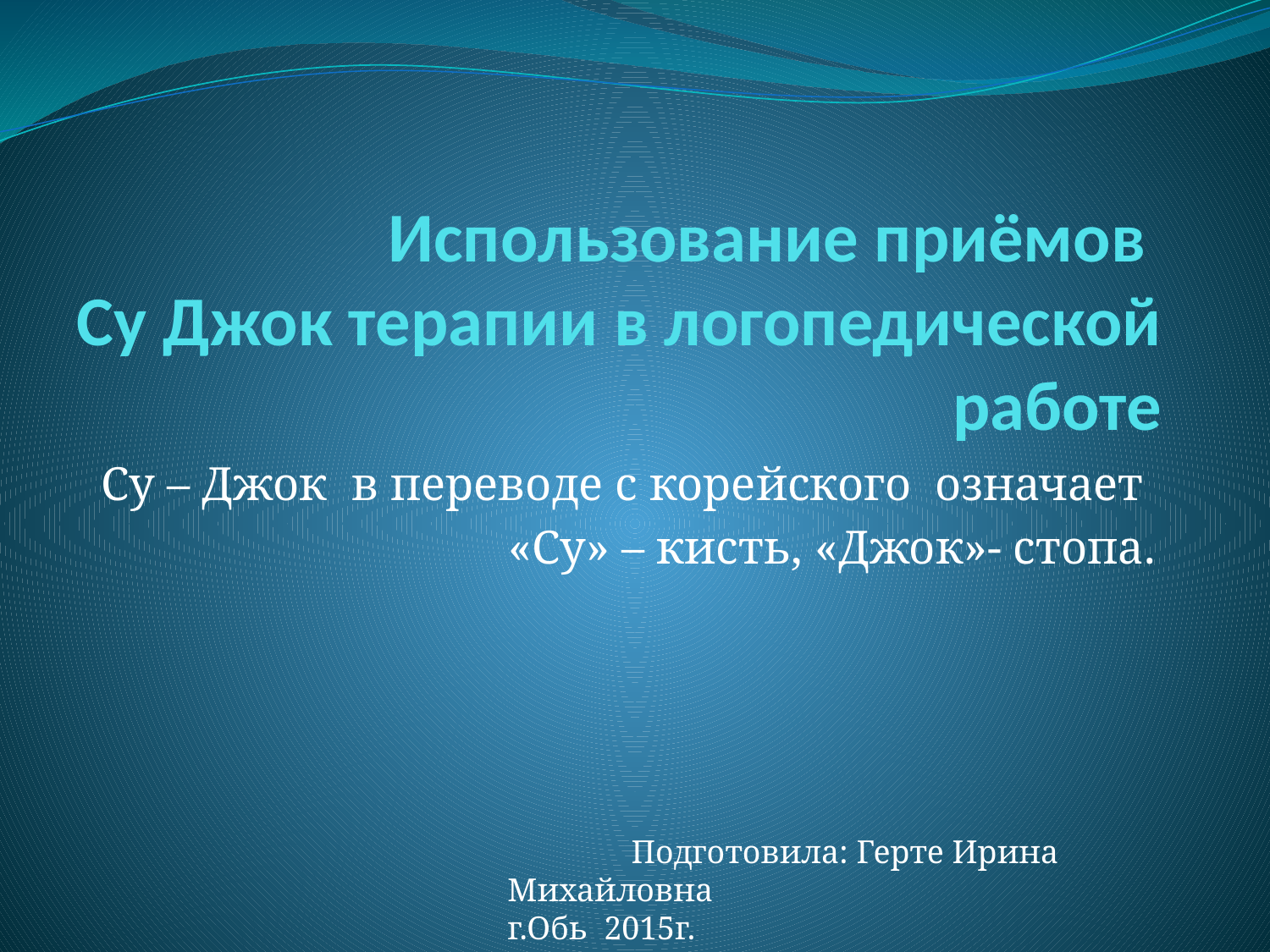

# Использование приёмов Су Джок терапии в логопедической работе
Су – Джок  в переводе с корейского  означает
«Су» – кисть, «Джок»- стопа.
               Подготовила: Герте Ирина Михайловна
г.Обь  2015г.